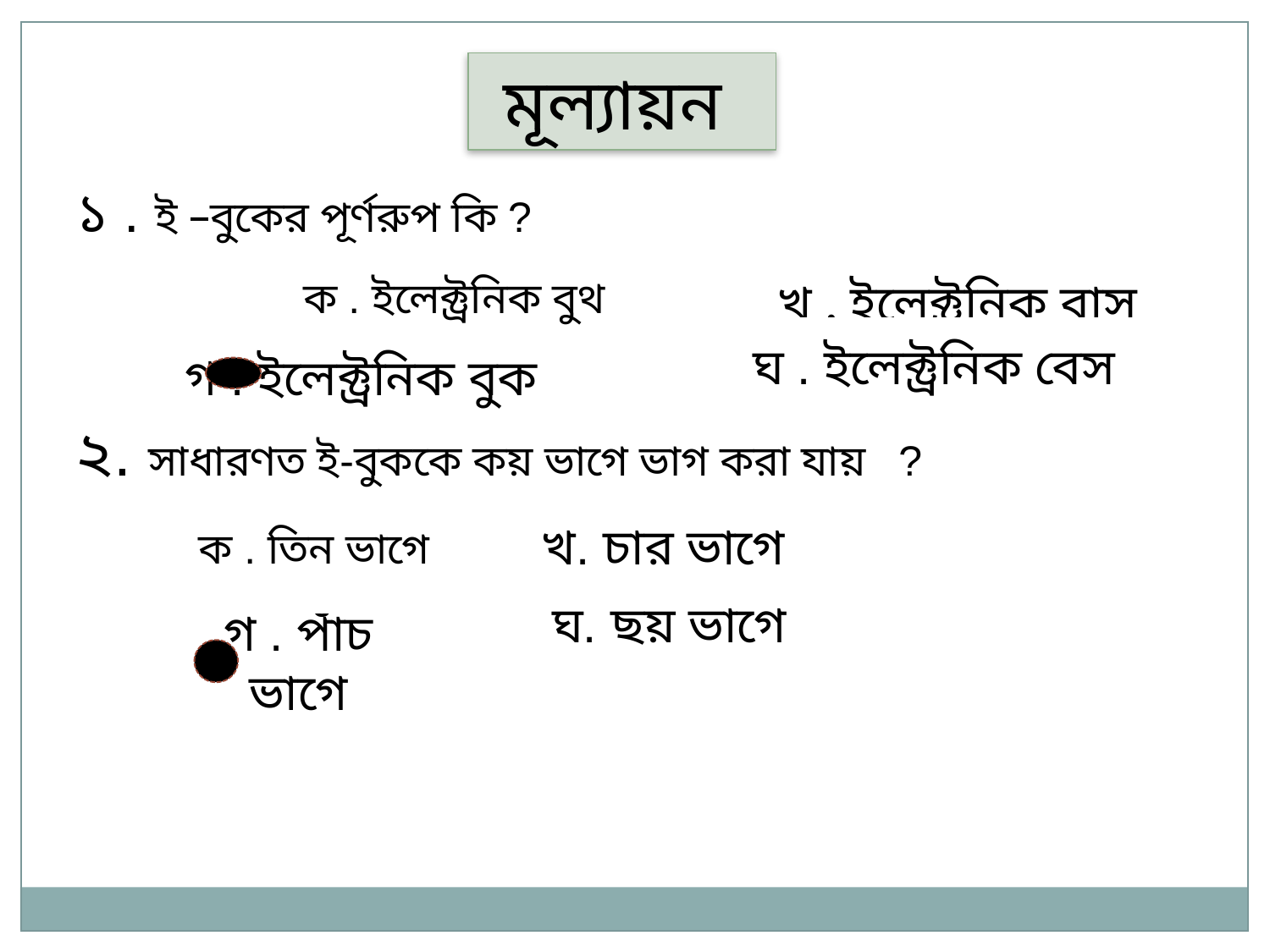

মূল্যায়ন
১ . ই –বুকের পূর্ণরুপ কি ?
	  ক . ইলেক্ট্রনিক বুথ

২. সাধারণত ই-বুককে কয় ভাগে ভাগ করা যায়   ?

খ . ইলেক্ট্রনিক বাস
ঘ . ইলেক্ট্রনিক বেস
গ . ইলেক্ট্রনিক বুক

খ. চার ভাগে
ক . তিন ভাগে

গ . পাঁচ ভাগে
ঘ. ছয় ভাগে